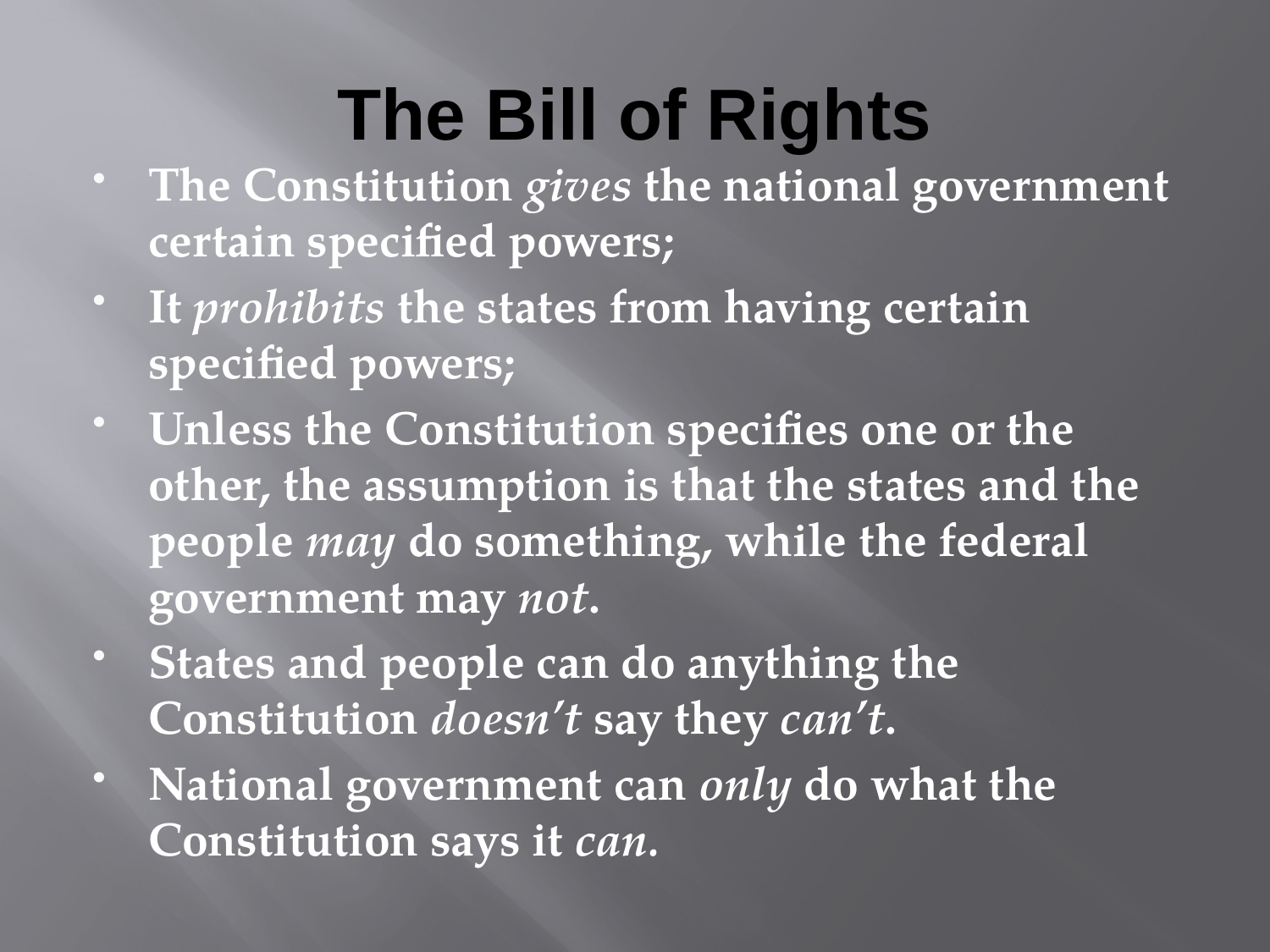

# The Bill of Rights
The Constitution gives the national government certain specified powers;
It prohibits the states from having certain specified powers;
Unless the Constitution specifies one or the other, the assumption is that the states and the people may do something, while the federal government may not.
States and people can do anything the Constitution doesn’t say they can’t.
National government can only do what the Constitution says it can.